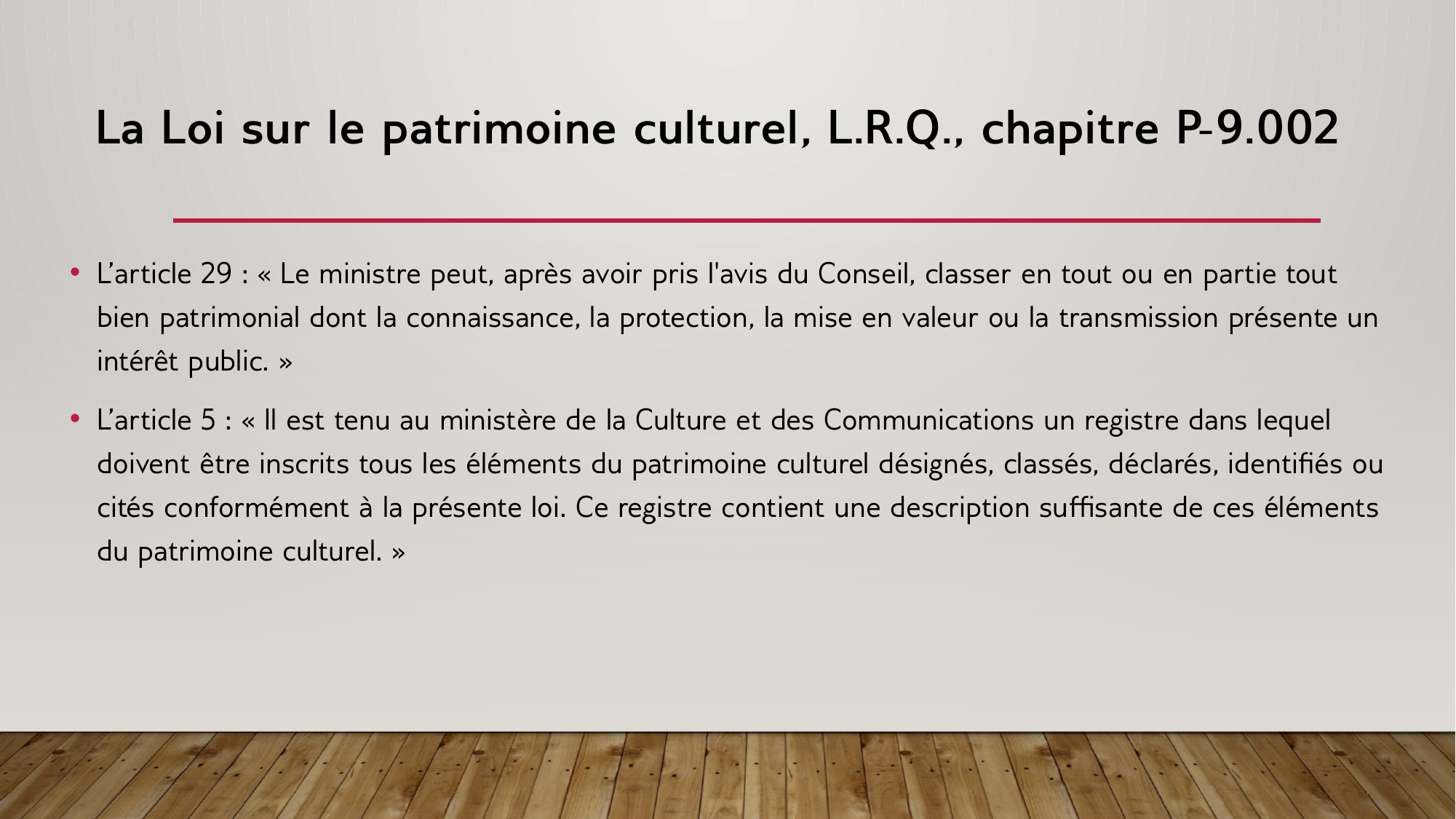

# La loi sur le patrimoine culturel, L.R.Q., chapitre P-9.002
L’article 29 : « Le ministre peut, après avoir pris l'avis du Conseil, classer en tout ou en partie tout bien patrimonial dont la connaissance, la protection, la mise en valeur ou la transmission présente un intérêt public. »
L’article 5 : « Il est tenu au ministère de la Culture et des Communications un registre dans lequel doivent être inscrits tous les éléments du patrimoine culturel désignés, classés, déclarés, identifiés ou cités conformément à la présente loi. Ce registre contient une description suffisante de ces éléments du patrimoine culturel. »